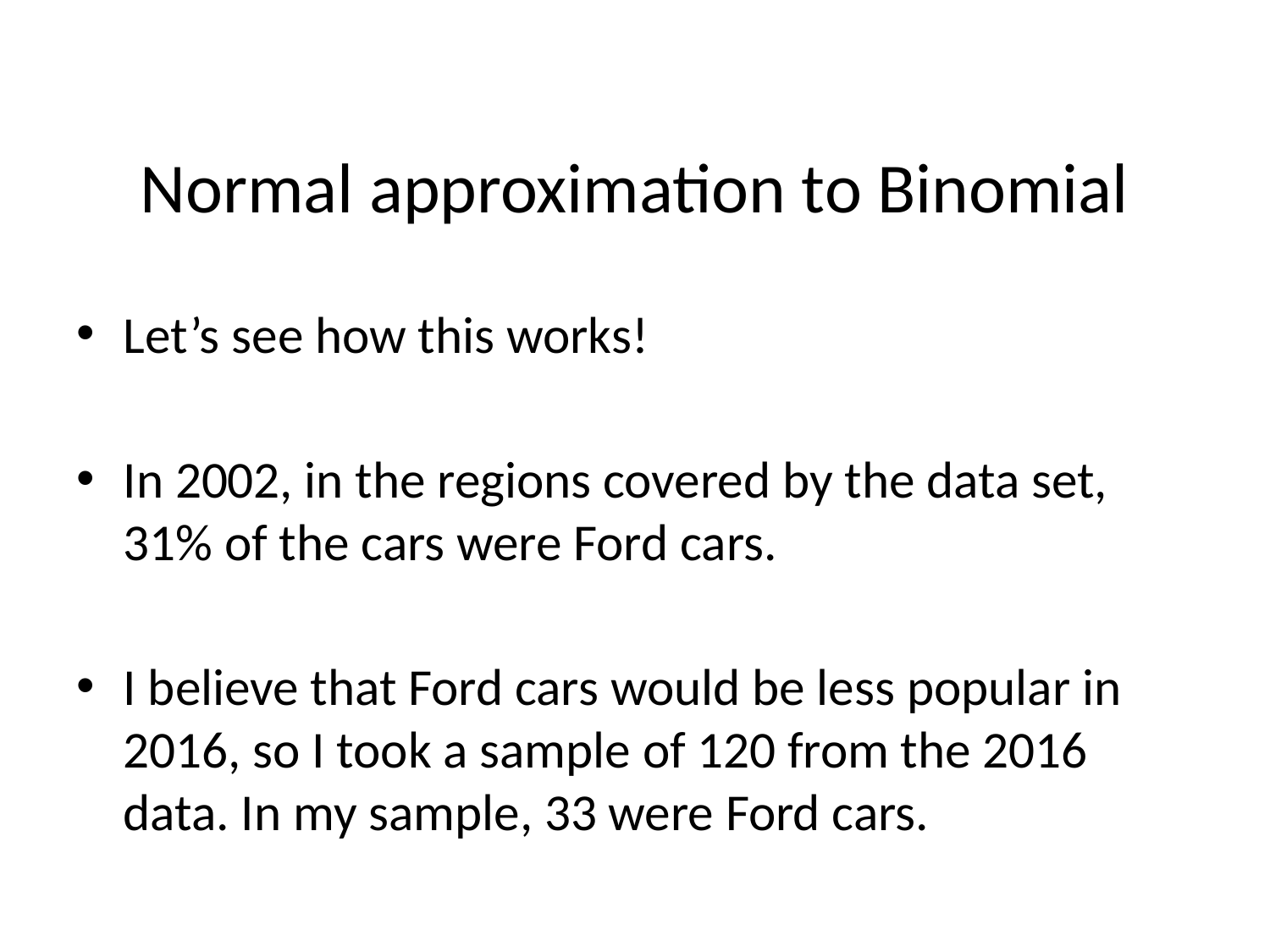

# Normal approximation to Binomial

Let’s see how this works!

In 2002, in the regions covered by the data set, 31% of the cars were Ford cars.

I believe that Ford cars would be less popular in 2016, so I took a sample of 120 from the 2016 data. In my sample, 33 were Ford cars.